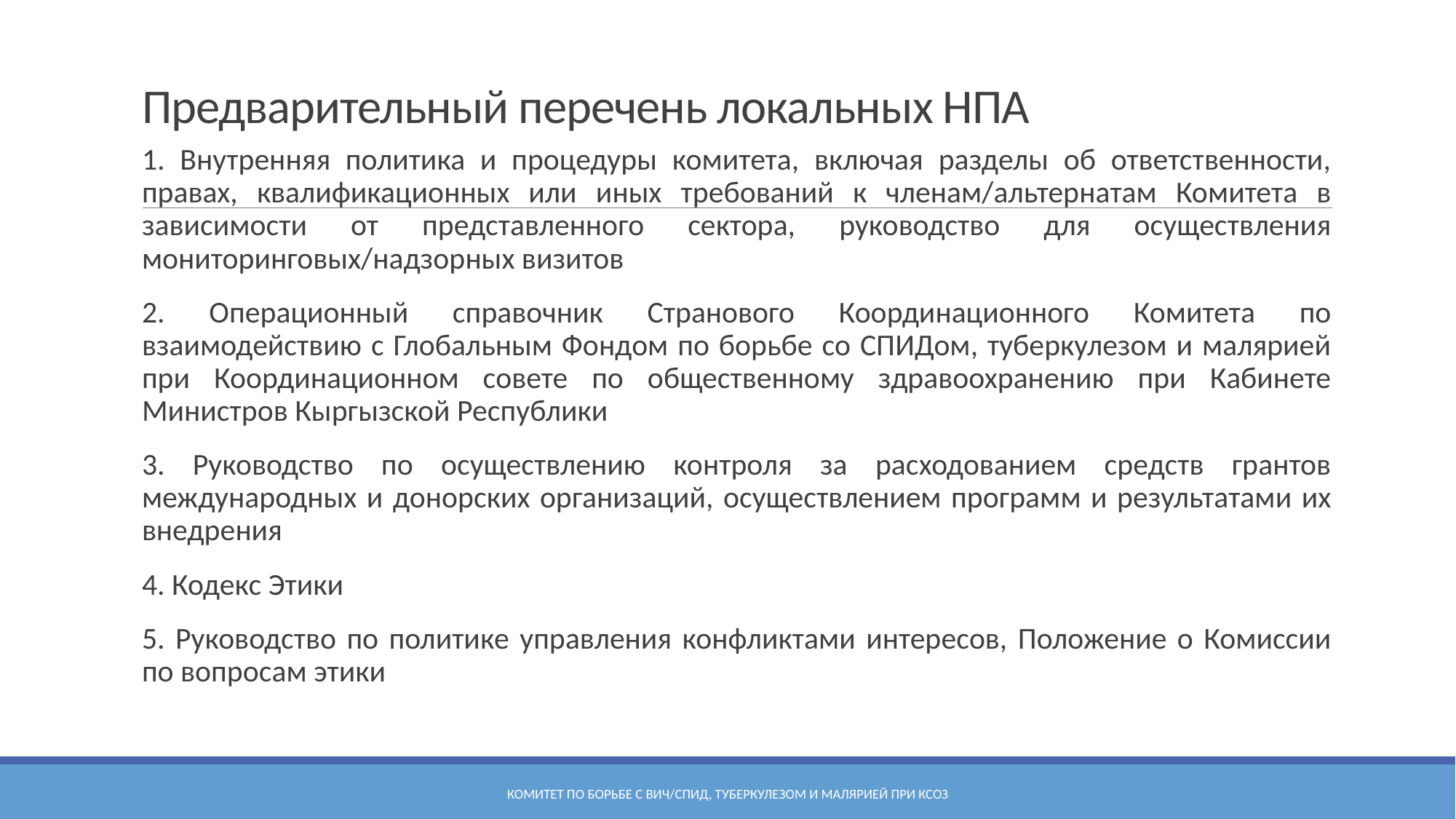

# Предварительный перечень локальных НПА
1. Внутренняя политика и процедуры комитета, включая разделы об ответственности, правах, квалификационных или иных требований к членам/альтернатам Комитета в зависимости от представленного сектора, руководство для осуществления мониторинговых/надзорных визитов
2. Операционный справочник Странового Координационного Комитета по взаимодействию с Глобальным Фондом по борьбе со СПИДом, туберкулезом и малярией при Координационном совете по общественному здравоохранению при Кабинете Министров Кыргызской Республики
3. Руководство по осуществлению контроля за расходованием средств грантов международных и донорских организаций, осуществлением программ и результатами их внедрения
4. Кодекс Этики
5. Руководство по политике управления конфликтами интересов, Положение о Комиссии по вопросам этики

Комитет по борьбе с ВИЧ/СПИД, туберкулезом и малярией при КСОЗ